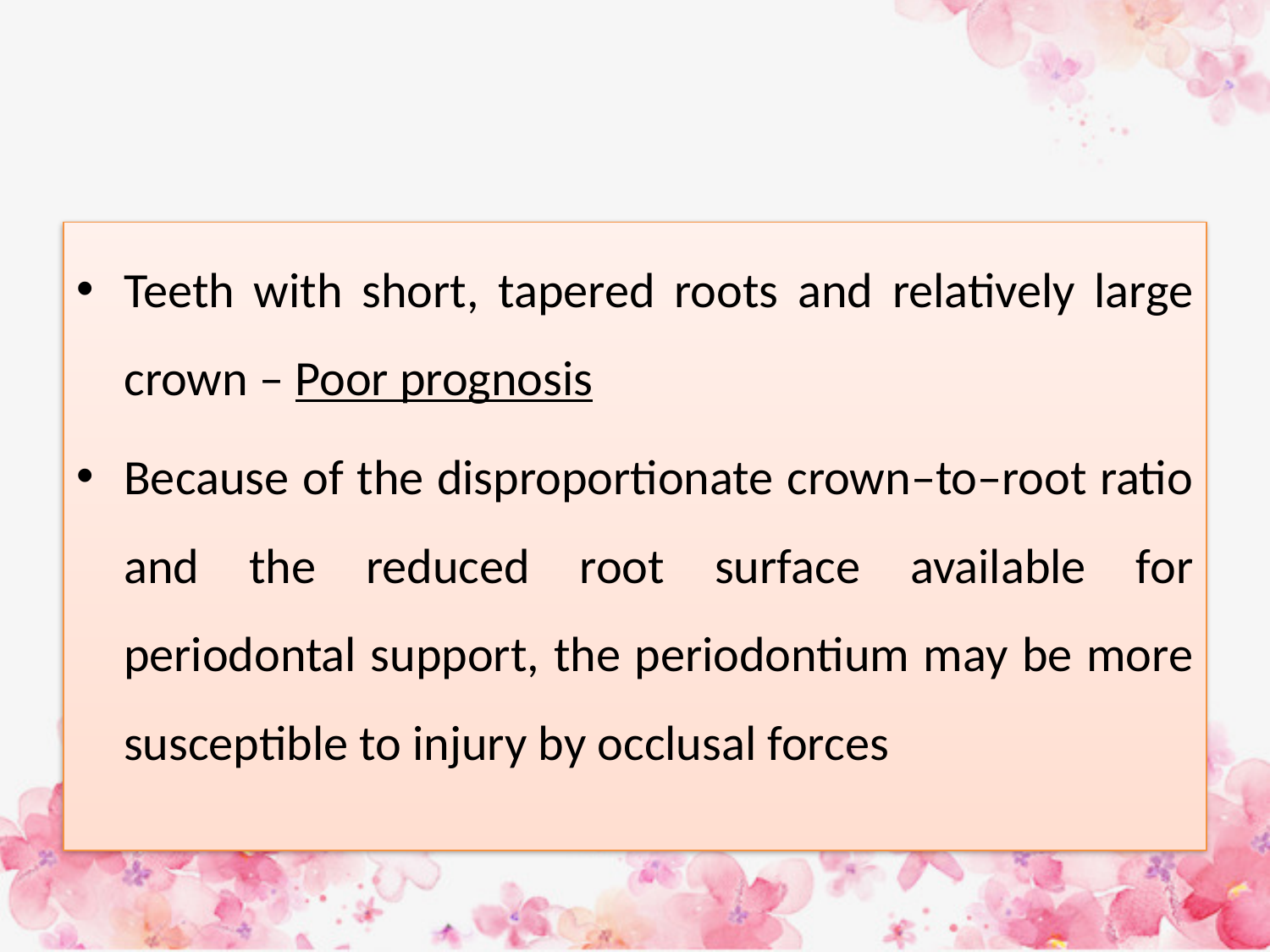

#
Teeth with short, tapered roots and relatively large crown – Poor prognosis
Because of the disproportionate crown–to–root ratio and the reduced root surface available for periodontal support, the periodontium may be more susceptible to injury by occlusal forces